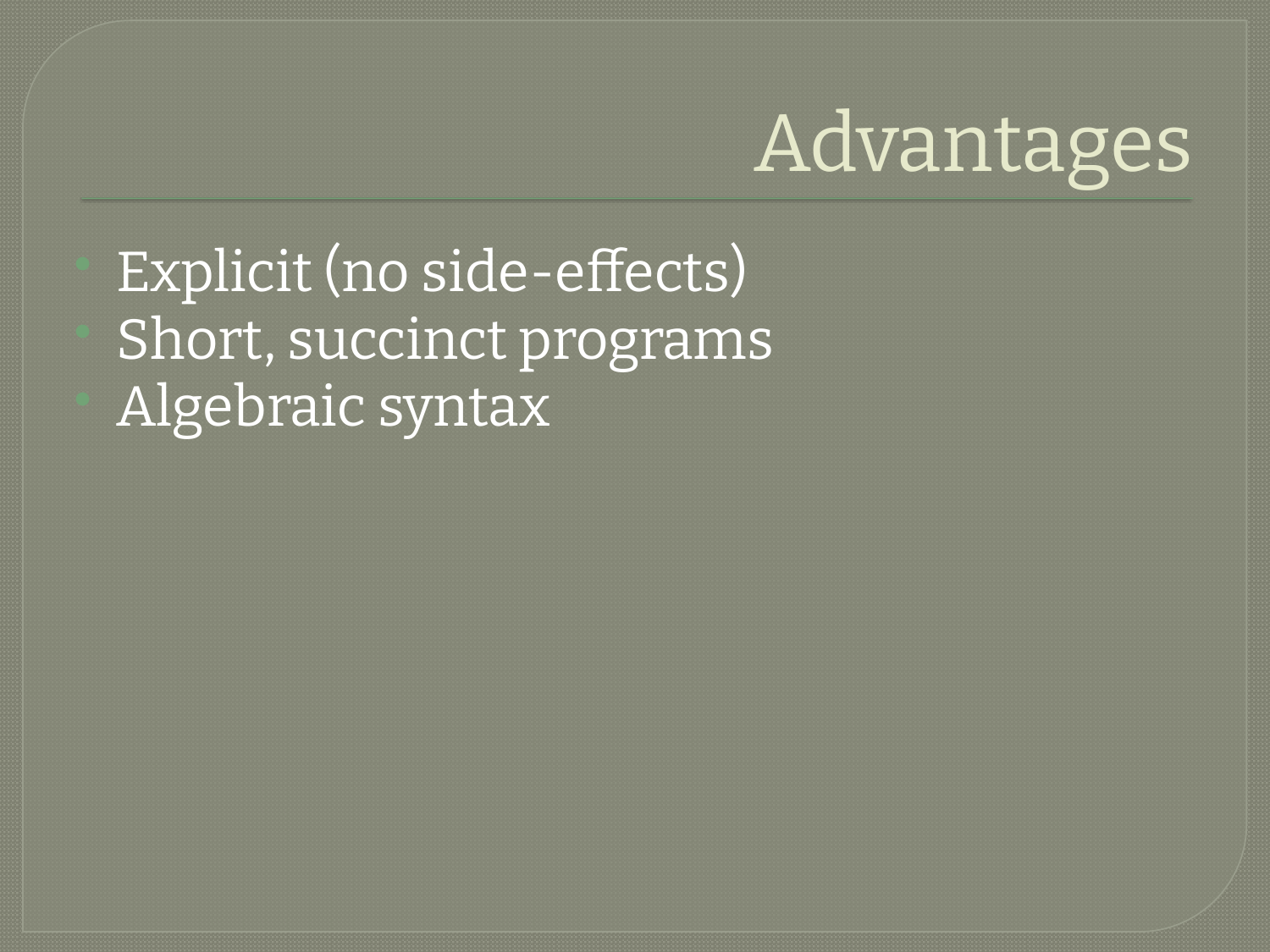

# Advantages
Explicit (no side-effects)
Short, succinct programs
Algebraic syntax